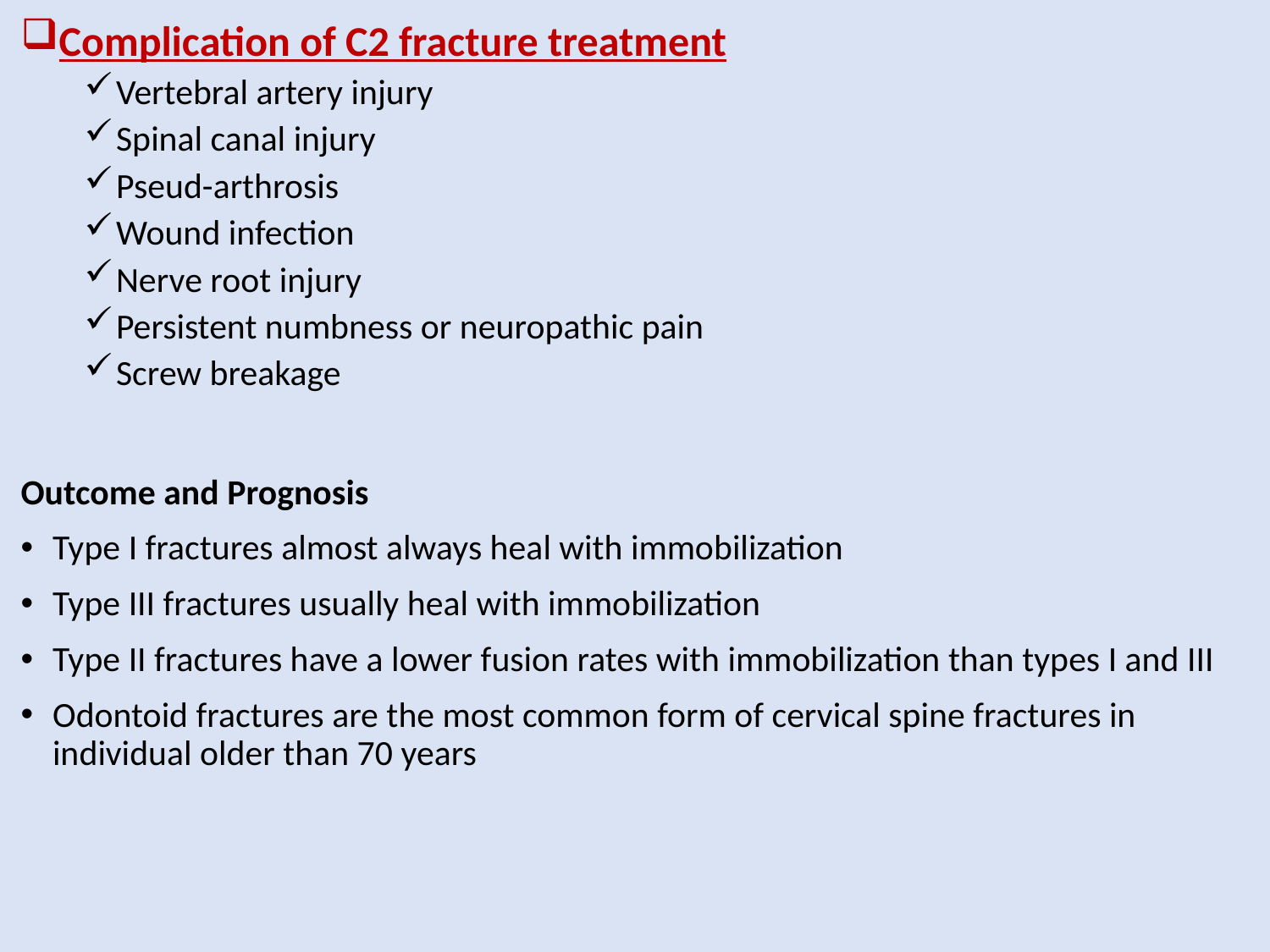

Complication of C2 fracture treatment
Vertebral artery injury
Spinal canal injury
Pseud-arthrosis
Wound infection
Nerve root injury
Persistent numbness or neuropathic pain
Screw breakage

Outcome and Prognosis
Type I fractures almost always heal with immobilization
Type III fractures usually heal with immobilization
Type II fractures have a lower fusion rates with immobilization than types I and III
Odontoid fractures are the most common form of cervical spine fractures in individual older than 70 years